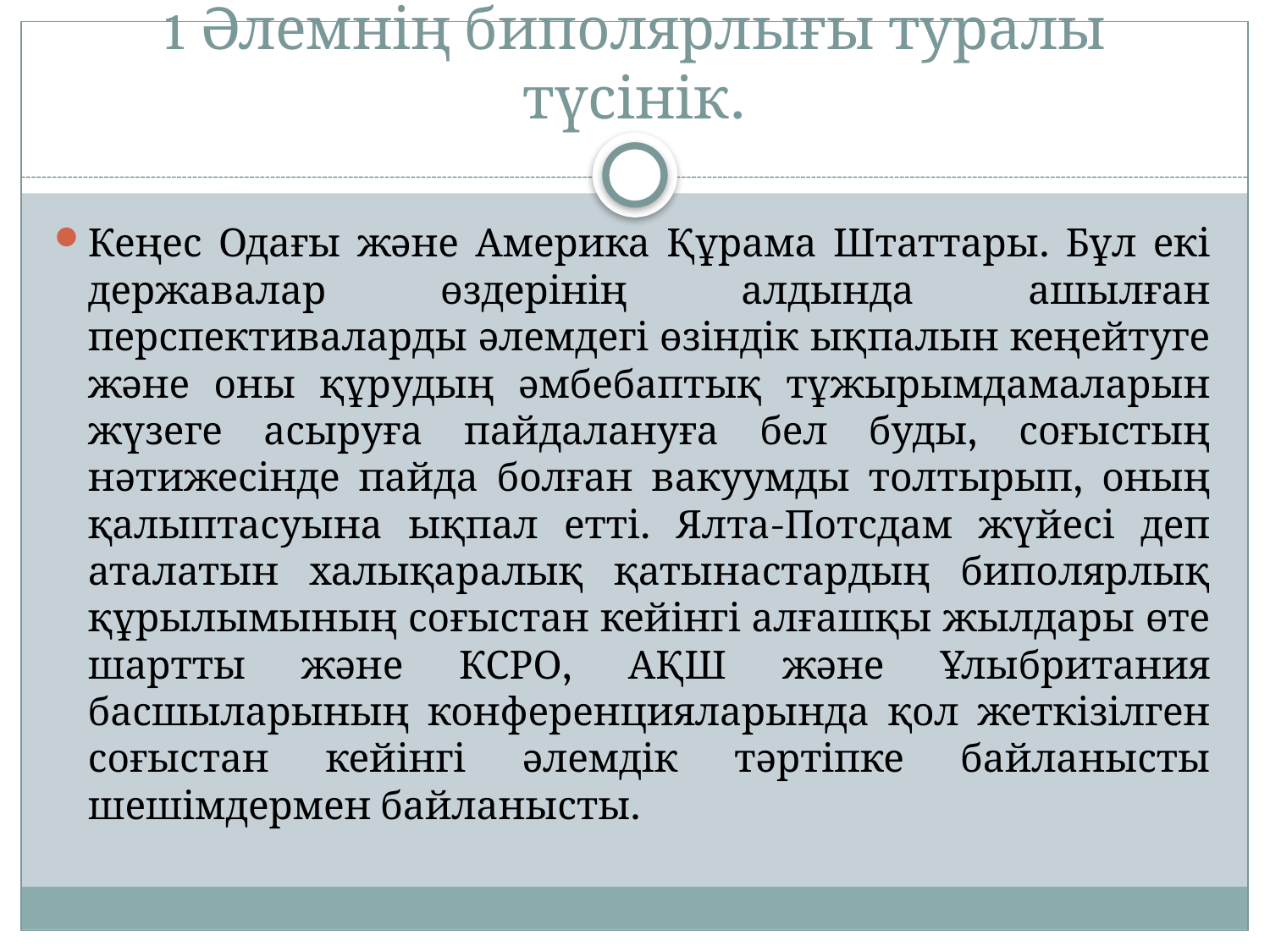

# 1 Әлемнің биполярлығы туралы түсінік.
Кеңес Одағы және Америка Құрама Штаттары. Бұл екі державалар өздерінің алдында ашылған перспективаларды әлемдегі өзіндік ықпалын кеңейтуге және оны құрудың әмбебаптық тұжырымдамаларын жүзеге асыруға пайдалануға бел буды, соғыстың нәтижесінде пайда болған вакуумды толтырып, оның қалыптасуына ықпал етті. Ялта-Потсдам жүйесі деп аталатын халықаралық қатынастардың биполярлық құрылымының соғыстан кейінгі алғашқы жылдары өте шартты және КСРО, АҚШ және Ұлыбритания басшыларының конференцияларында қол жеткізілген соғыстан кейінгі әлемдік тәртіпке байланысты шешімдермен байланысты.